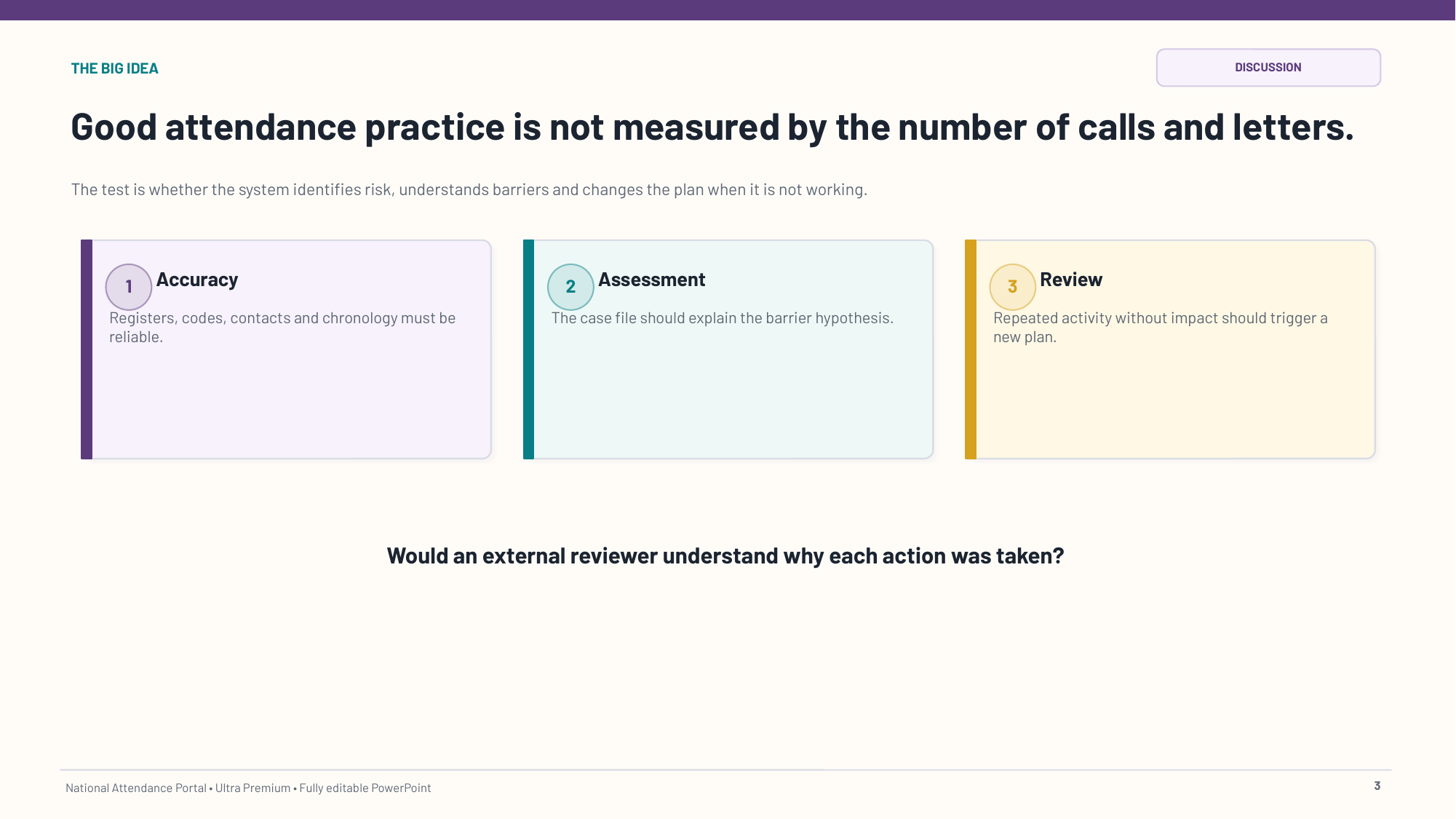

DISCUSSION
THE BIG IDEA
Good attendance practice is not measured by the number of calls and letters.
The test is whether the system identifies risk, understands barriers and changes the plan when it is not working.

Accuracy
Assessment
Review

1
2
3
Registers, codes, contacts and chronology must be reliable.
The case file should explain the barrier hypothesis.
Repeated activity without impact should trigger a new plan.
Would an external reviewer understand why each action was taken?

3
National Attendance Portal • Ultra Premium • Fully editable PowerPoint